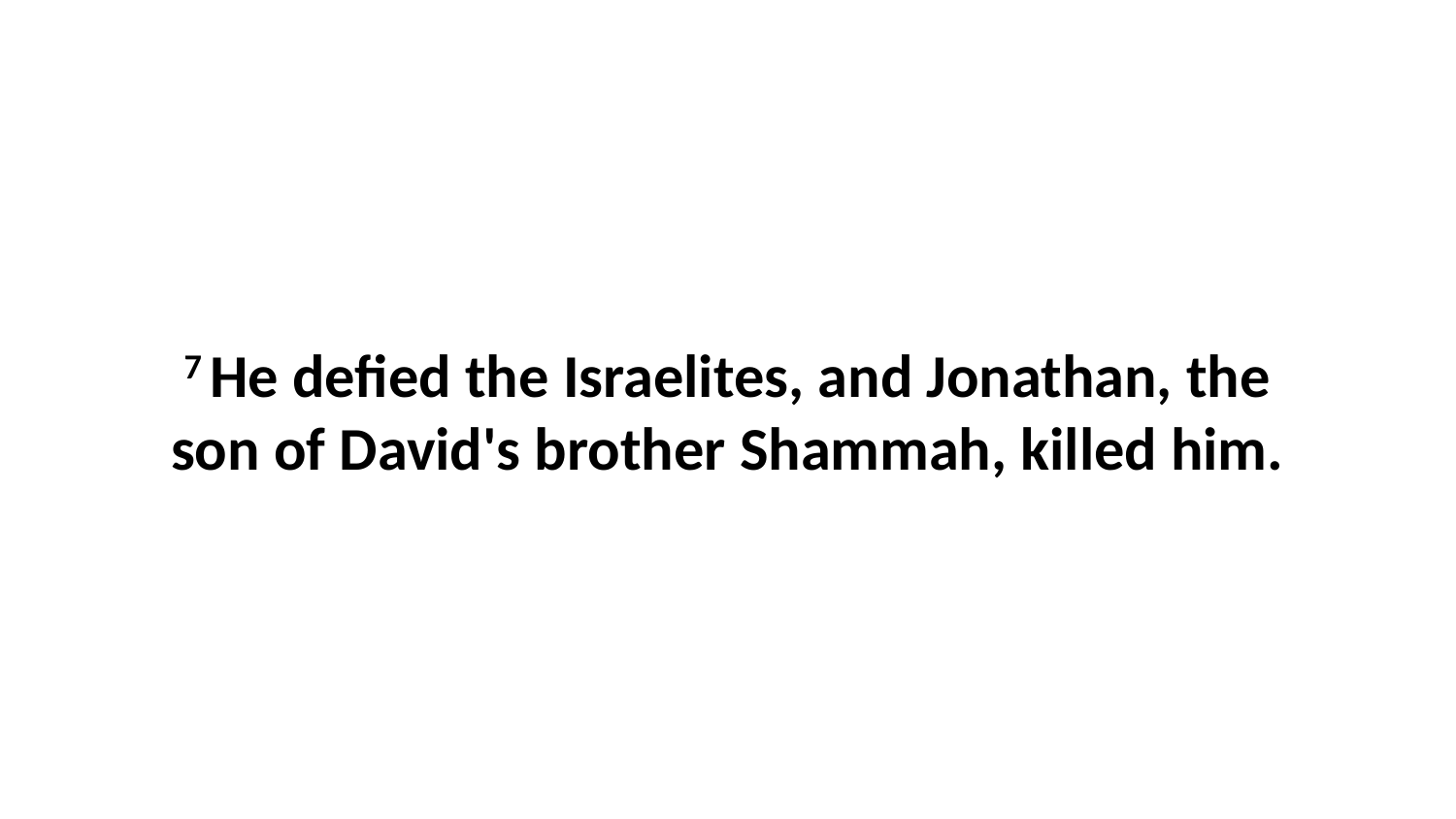

7 He defied the Israelites, and Jonathan, the son of David's brother Shammah, killed him.